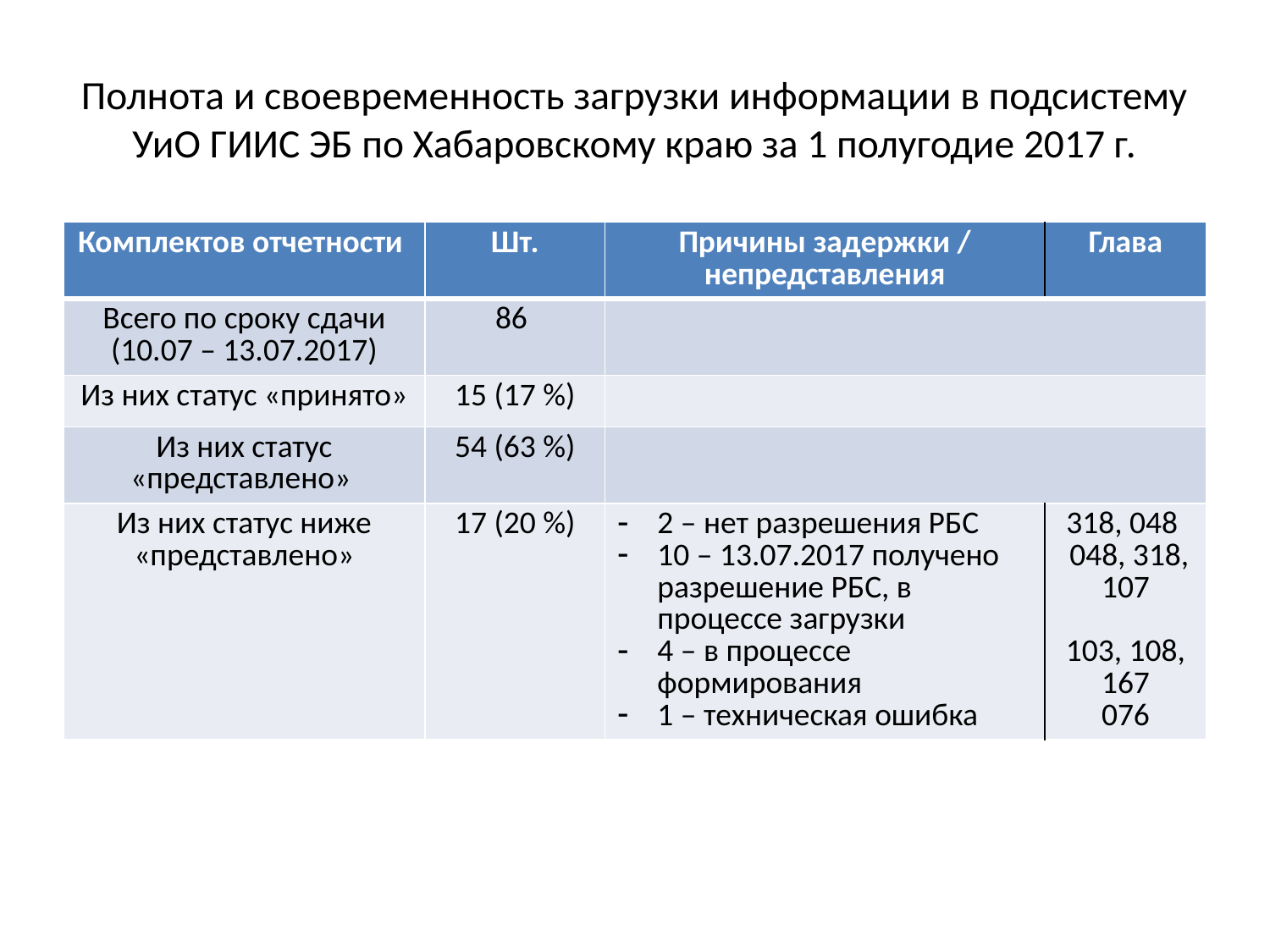

# Полнота и своевременность загрузки информации в подсистему УиО ГИИС ЭБ по Хабаровскому краю за 1 полугодие 2017 г.
| Комплектов отчетности | Шт. | Причины задержки / непредставления | Глава |
| --- | --- | --- | --- |
| Всего по сроку сдачи (10.07 – 13.07.2017) | 86 |  |  |
| Из них статус «принято» | 15 (17 %) |  |  |
| Из них статус «представлено» | 54 (63 %) |  |  |
| Из них статус ниже «представлено» | 17 (20 %) | 2 – нет разрешения РБС 10 – 13.07.2017 получено разрешение РБС, в процессе загрузки 4 – в процессе формирования 1 – техническая ошибка | 318, 048 048, 318, 107 103, 108, 167 076 |